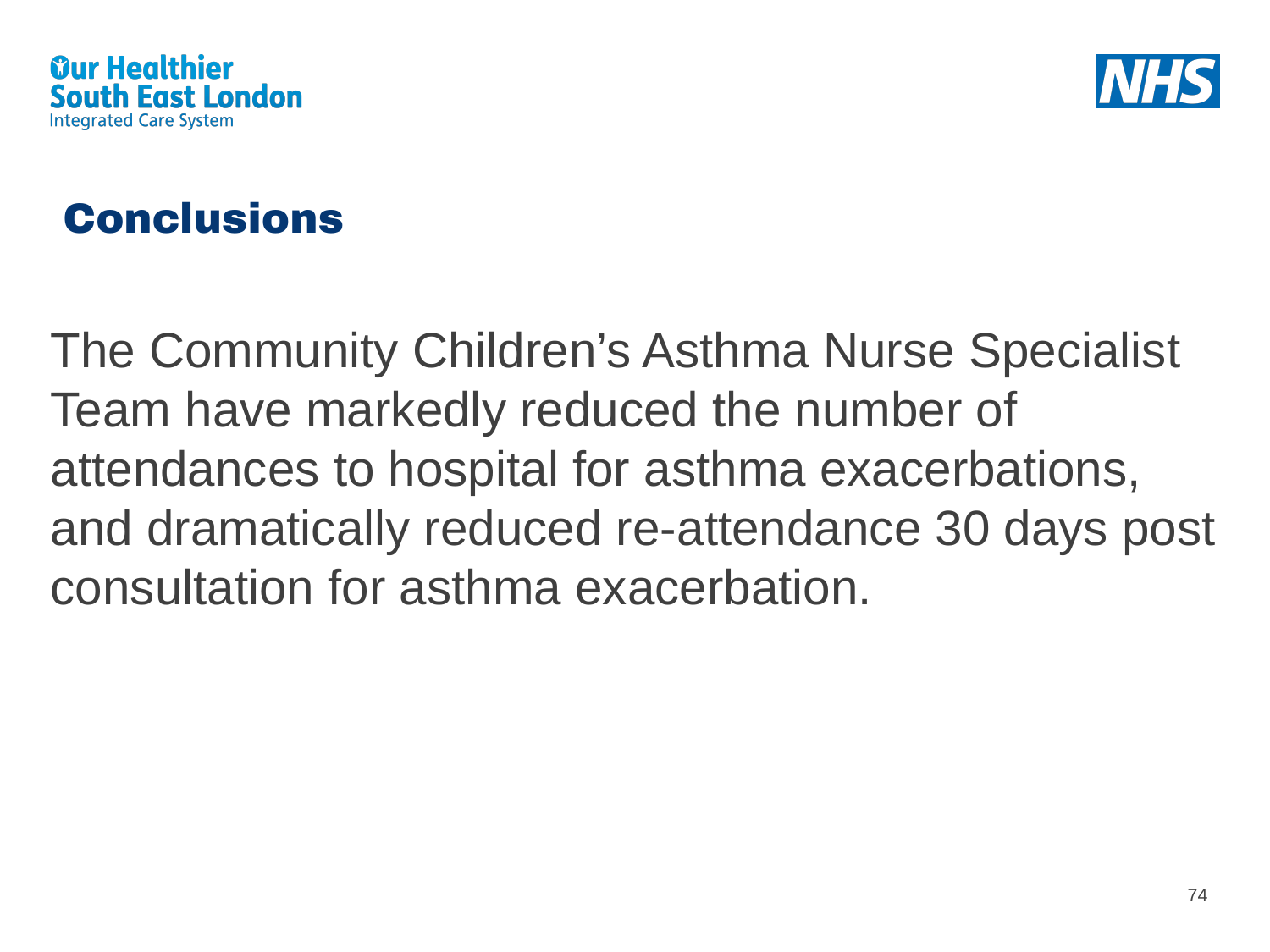

# Conclusions
The Community Children’s Asthma Nurse Specialist Team have markedly reduced the number of attendances to hospital for asthma exacerbations, and dramatically reduced re-attendance 30 days post consultation for asthma exacerbation.

74